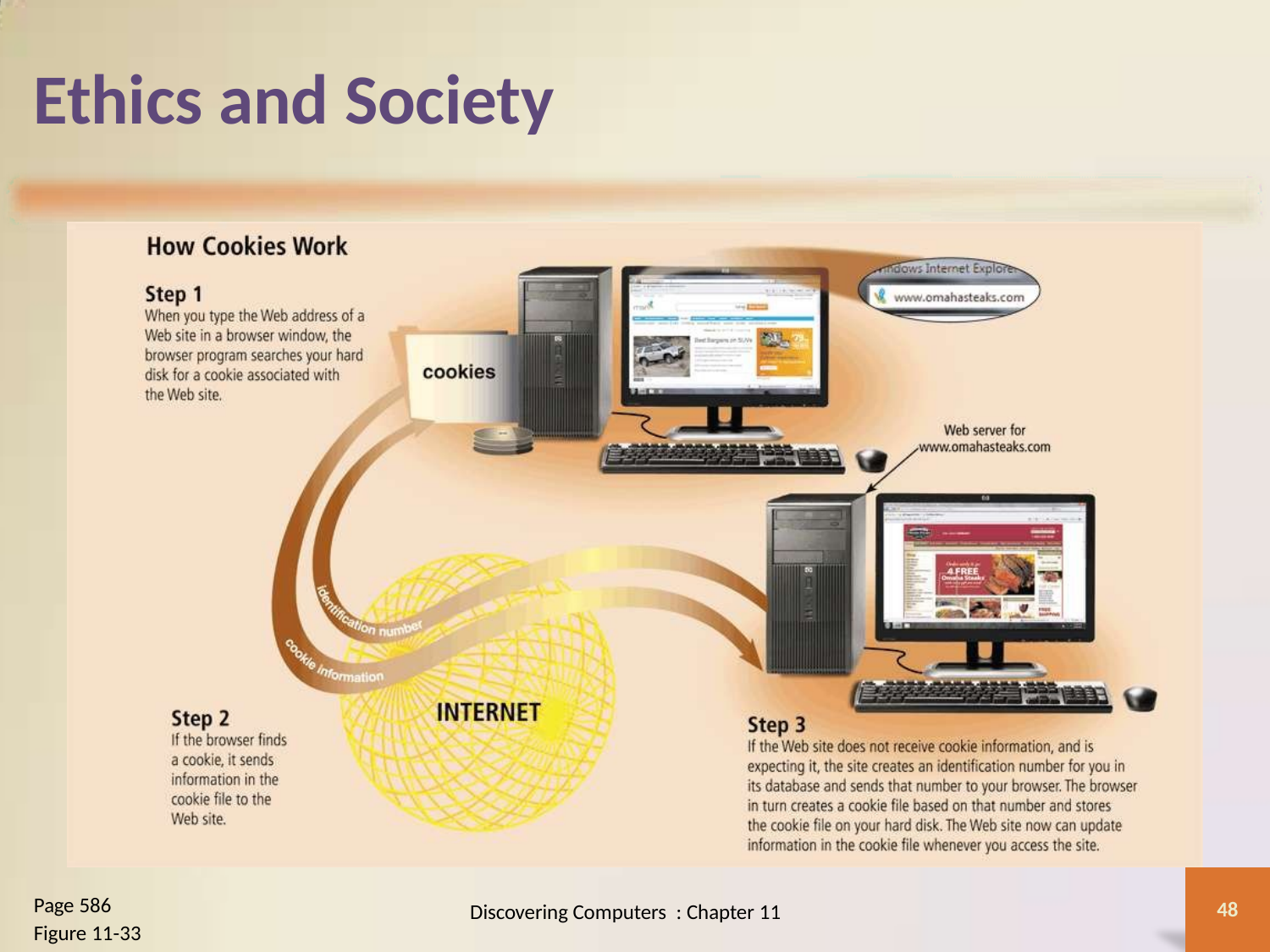

# Ethics and Society

Page 586
Figure 11-33
48
Discovering Computers  : Chapter 11